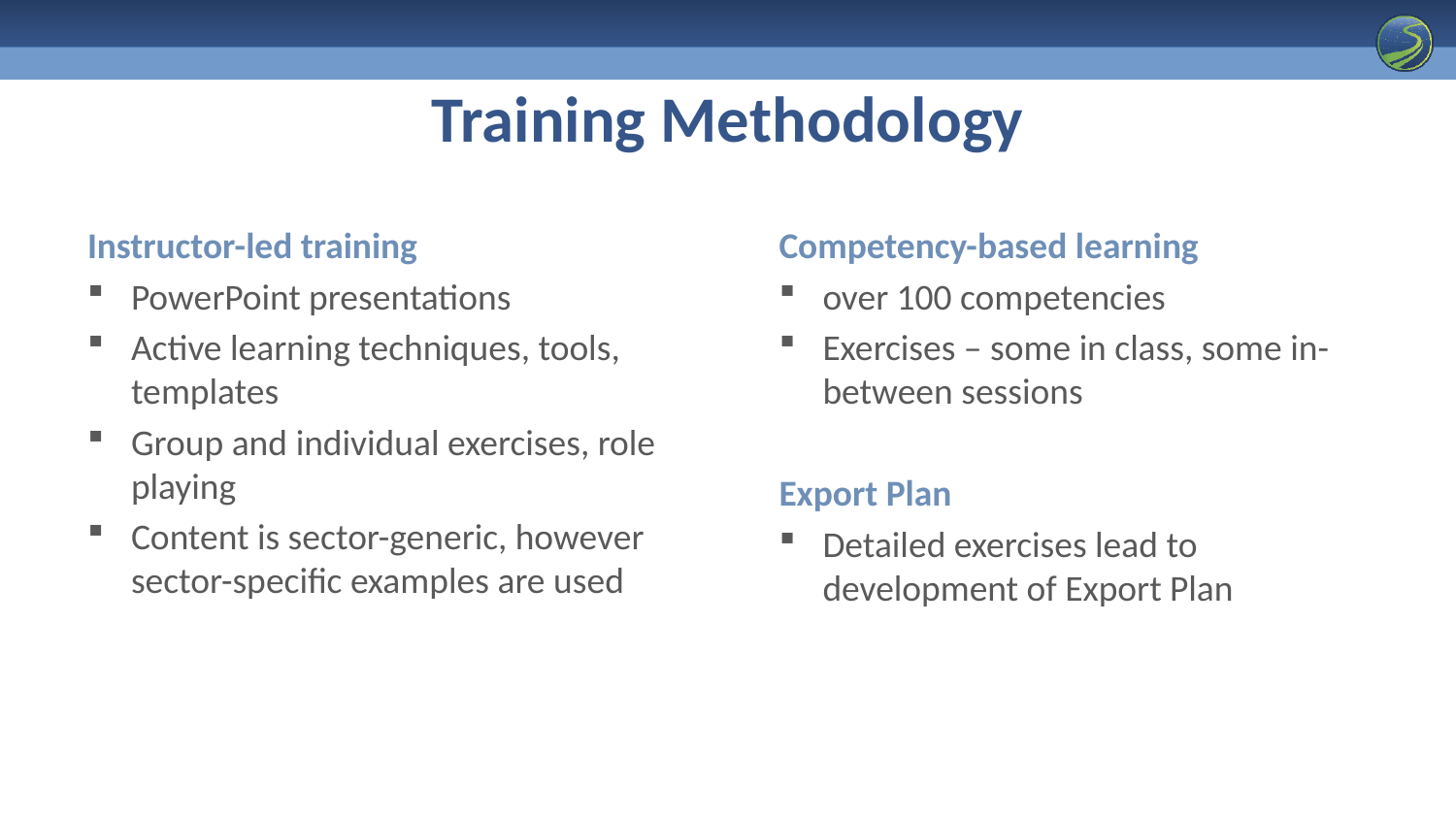

# Training Methodology
Instructor-led training
PowerPoint presentations
Active learning techniques, tools, templates
Group and individual exercises, role playing
Content is sector-generic, however sector-specific examples are used

Competency-based learning
over 100 competencies
Exercises – some in class, some in-between sessions

Export Plan
Detailed exercises lead to development of Export Plan